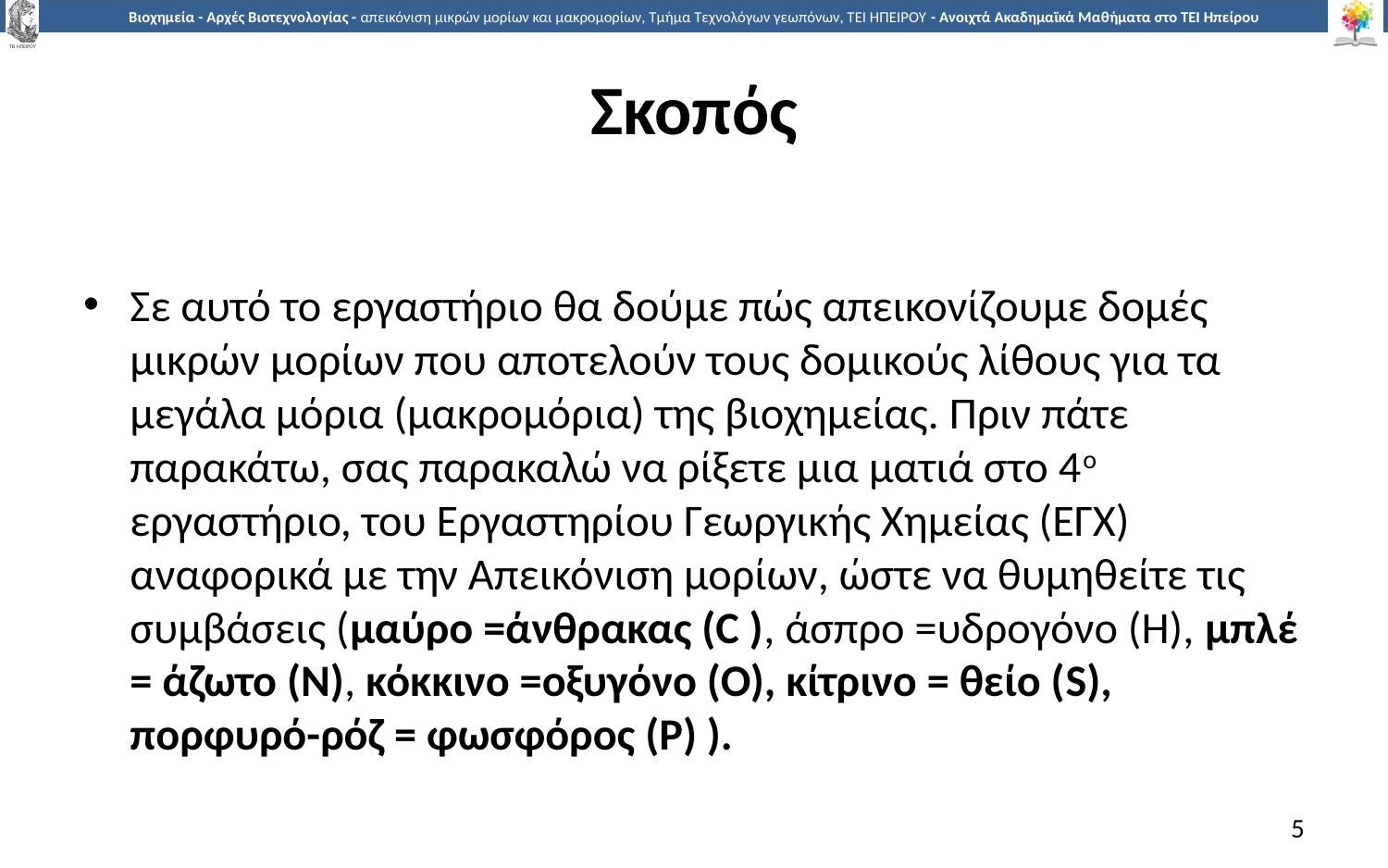

# Σκοπός
Σε αυτό το εργαστήριο θα δούμε πώς απεικονίζουμε δομές μικρών μορίων που αποτελούν τους δομικούς λίθους για τα μεγάλα μόρια (μακρομόρια) της βιοχημείας. Πριν πάτε παρακάτω, σας παρακαλώ να ρίξετε μια ματιά στο 4ο εργαστήριο, του Εργαστηρίου Γεωργικής Χημείας (ΕΓΧ) αναφορικά με την Απεικόνιση μορίων, ώστε να θυμηθείτε τις συμβάσεις (μαύρο =άνθρακας (C ), άσπρο =υδρογόνο (Η), μπλέ = άζωτο (Ν), κόκκινο =οξυγόνο (Ο), κίτρινο = θείο (S), πορφυρό-ρόζ = φωσφόρος (Ρ) ).
5